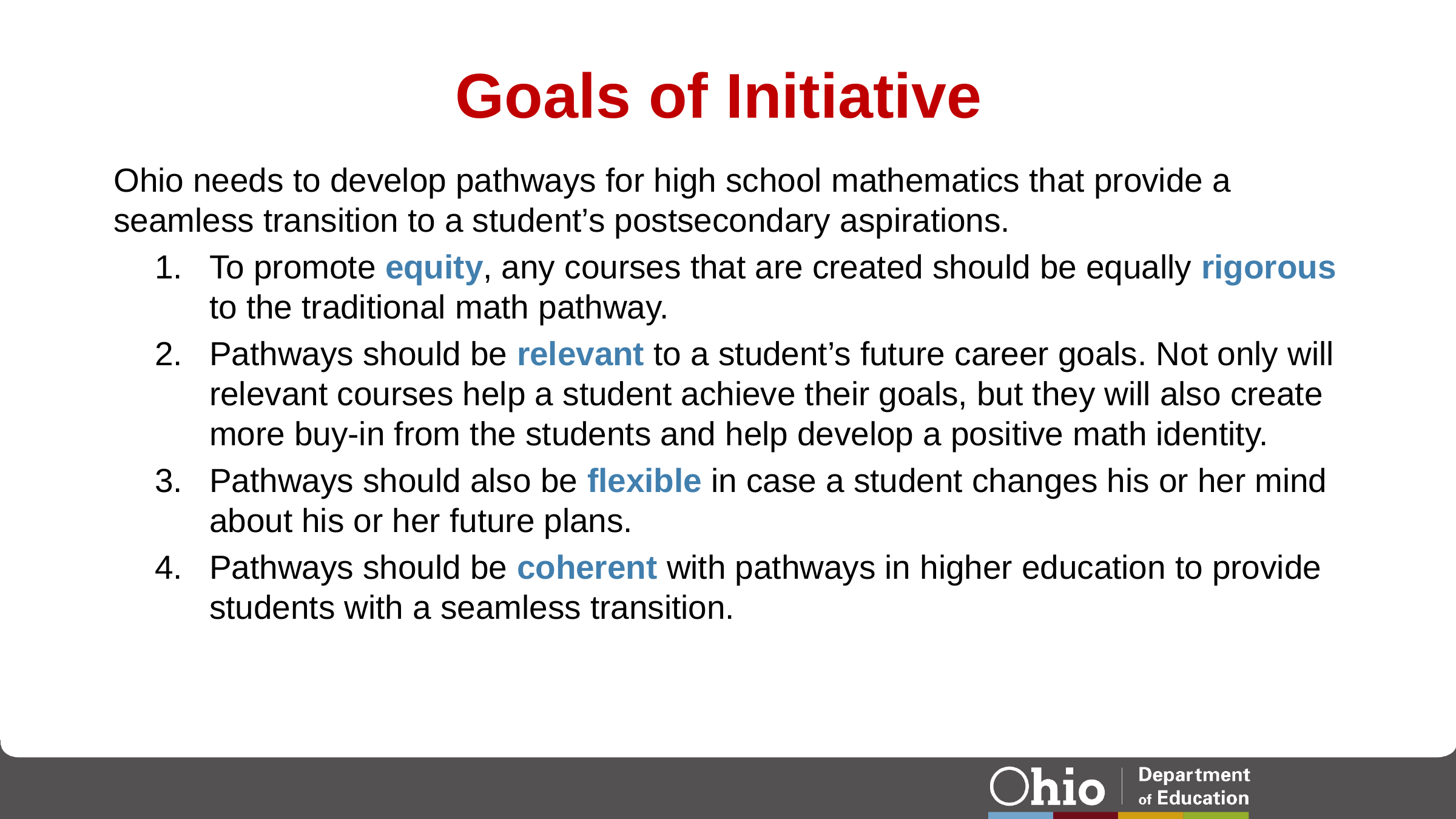

# Goals of Initiative
Ohio needs to develop pathways for high school mathematics that provide a seamless transition to a student’s postsecondary aspirations.
To promote equity, any courses that are created should be equally rigorous to the traditional math pathway.
Pathways should be relevant to a student’s future career goals. Not only will relevant courses help a student achieve their goals, but they will also create more buy-in from the students and help develop a positive math identity.
Pathways should also be flexible in case a student changes his or her mind about his or her future plans.
Pathways should be coherent with pathways in higher education to provide students with a seamless transition.